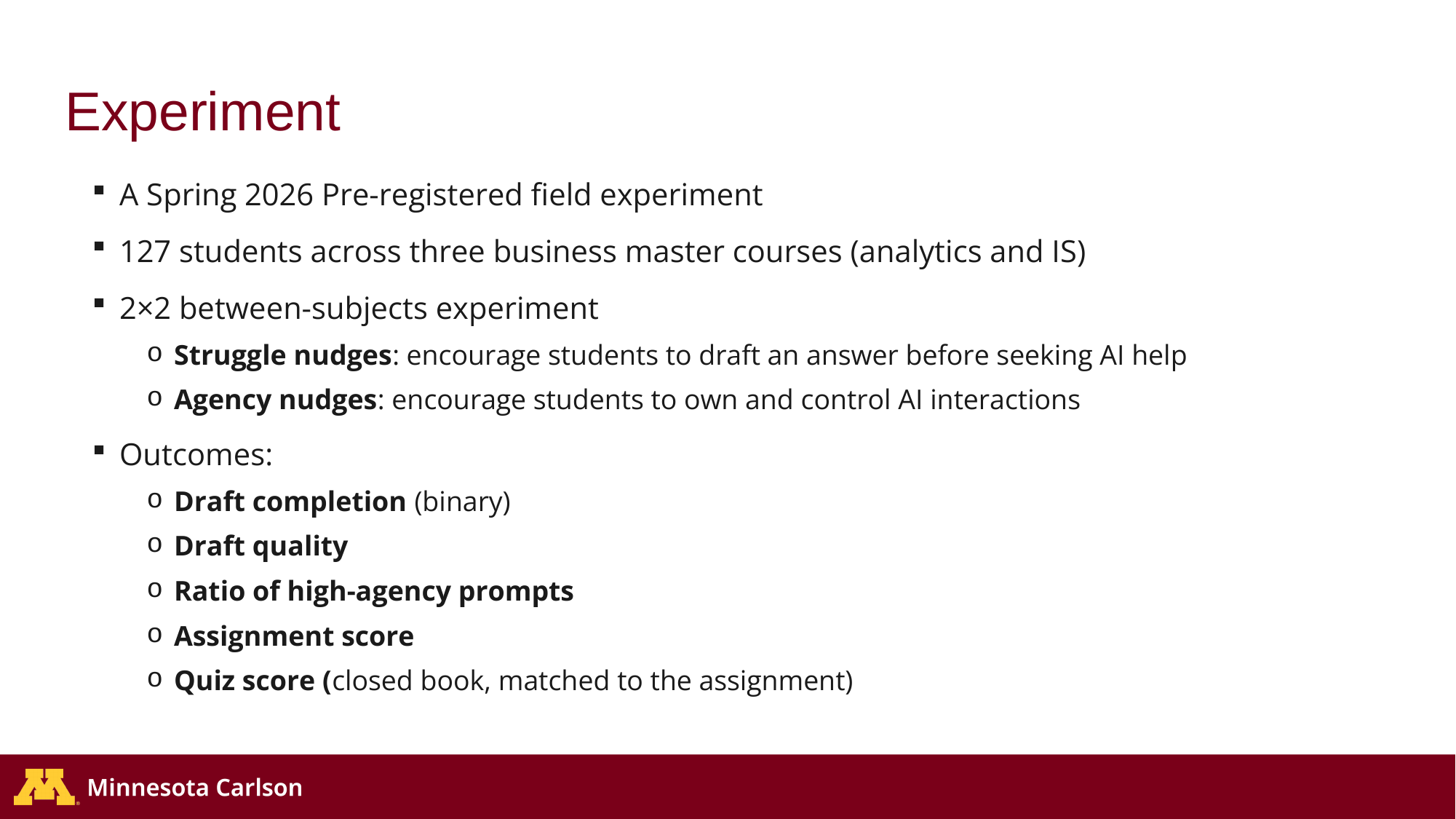

# Experiment
A Spring 2026 Pre-registered field experiment
127 students across three business master courses (analytics and IS)
2×2 between-subjects experiment
Struggle nudges: encourage students to draft an answer before seeking AI help
Agency nudges: encourage students to own and control AI interactions
Outcomes:
Draft completion (binary)
Draft quality
Ratio of high-agency prompts
Assignment score
Quiz score (closed book, matched to the assignment)